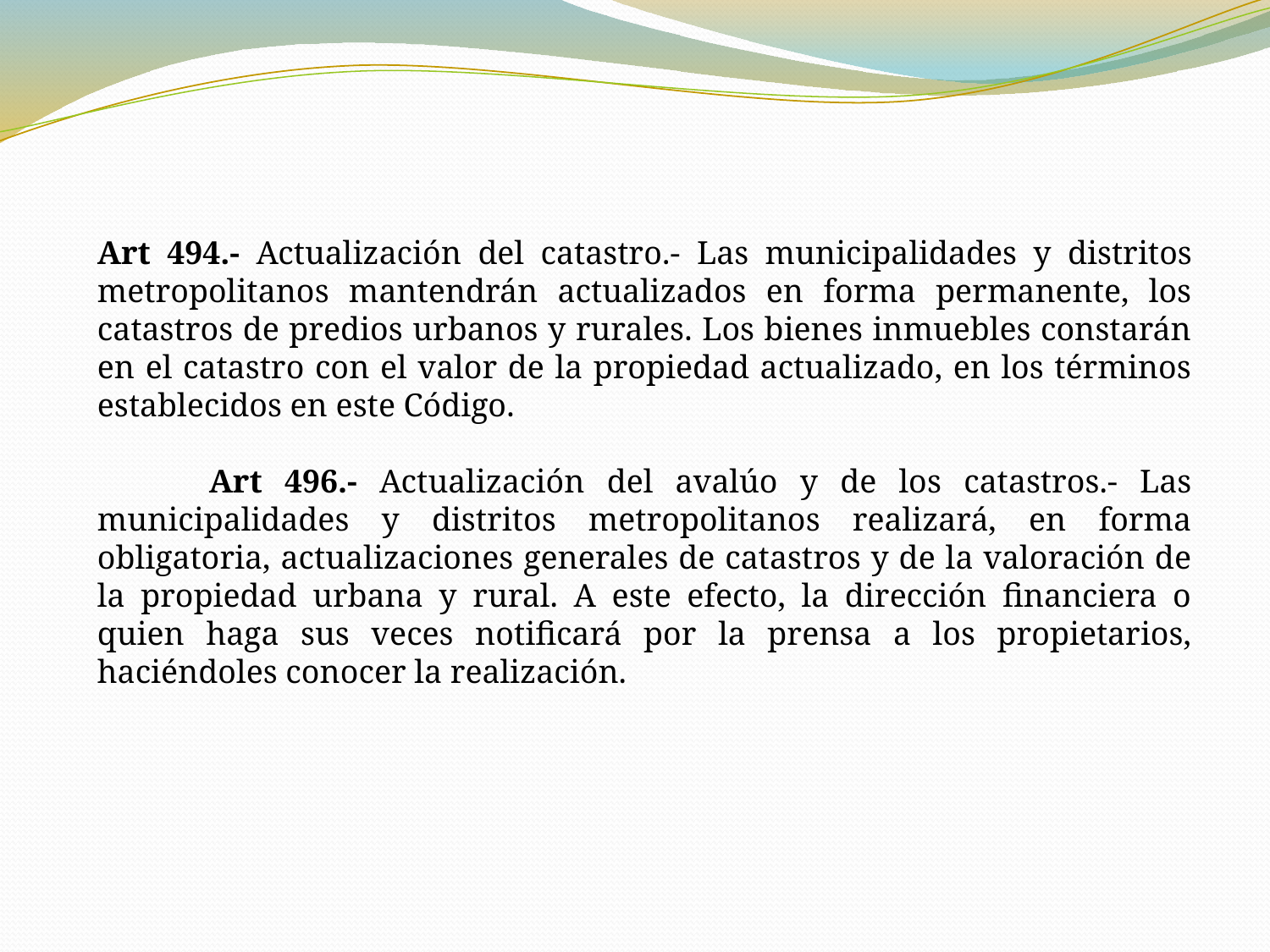

Art 494.- Actualización del catastro.- Las municipalidades y distritos metropolitanos mantendrán actualizados en forma permanente, los catastros de predios urbanos y rurales. Los bienes inmuebles constarán en el catastro con el valor de la propiedad actualizado, en los términos establecidos en este Código.

     Art 496.- Actualización del avalúo y de los catastros.- Las municipalidades y distritos metropolitanos realizará, en forma obligatoria, actualizaciones generales de catastros y de la valoración de la propiedad urbana y rural. A este efecto, la dirección financiera o quien haga sus veces notificará por la prensa a los propietarios, haciéndoles conocer la realización.